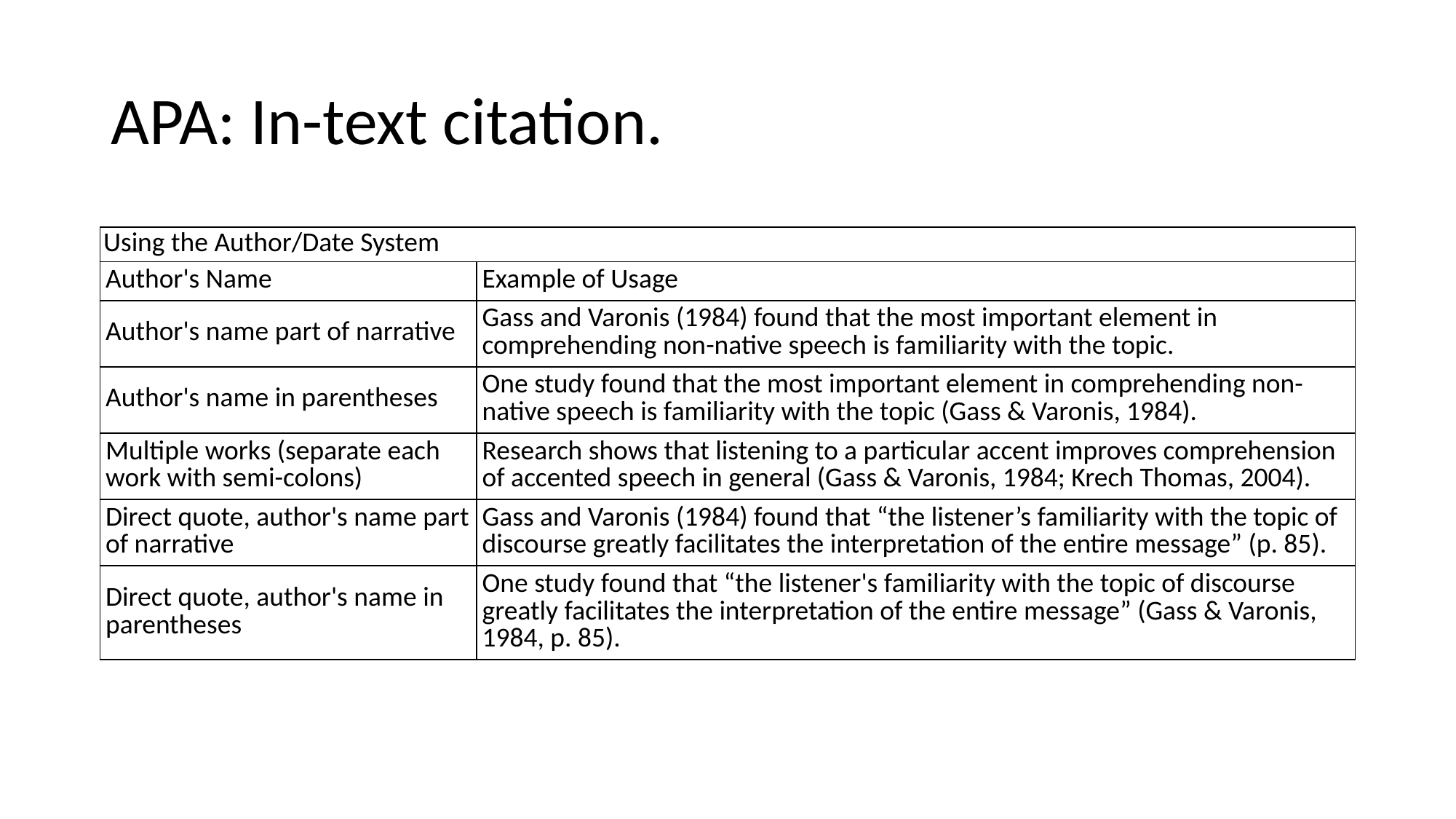

# APA: In-text citation.
| Using the Author/Date System |  |
| --- | --- |
| Author's Name | Example of Usage |
| Author's name part of narrative | Gass and Varonis (1984) found that the most important element in comprehending non-native speech is familiarity with the topic. |
| Author's name in parentheses | One study found that the most important element in comprehending non-native speech is familiarity with the topic (Gass & Varonis, 1984). |
| Multiple works (separate each work with semi-colons) | Research shows that listening to a particular accent improves comprehension of accented speech in general (Gass & Varonis, 1984; Krech Thomas, 2004). |
| Direct quote, author's name part of narrative | Gass and Varonis (1984) found that “the listener’s familiarity with the topic of discourse greatly facilitates the interpretation of the entire message” (p. 85). |
| Direct quote, author's name in parentheses | One study found that “the listener's familiarity with the topic of discourse greatly facilitates the interpretation of the entire message” (Gass & Varonis, 1984, p. 85). |